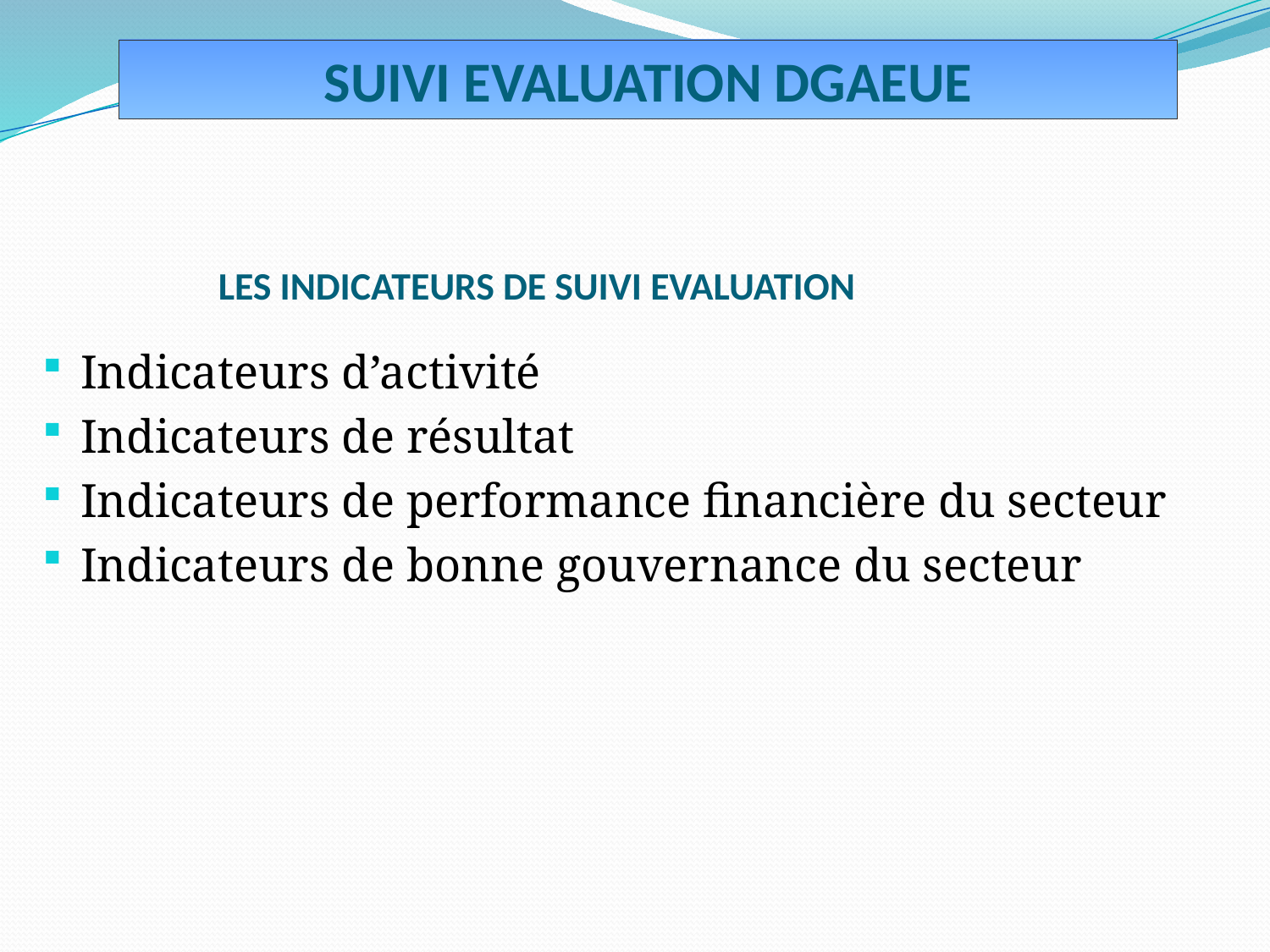

SUIVI EVALUATION DGAEUE
# LES INDICATEURS DE SUIVI EVALUATION
Indicateurs d’activité
Indicateurs de résultat
Indicateurs de performance financière du secteur
Indicateurs de bonne gouvernance du secteur